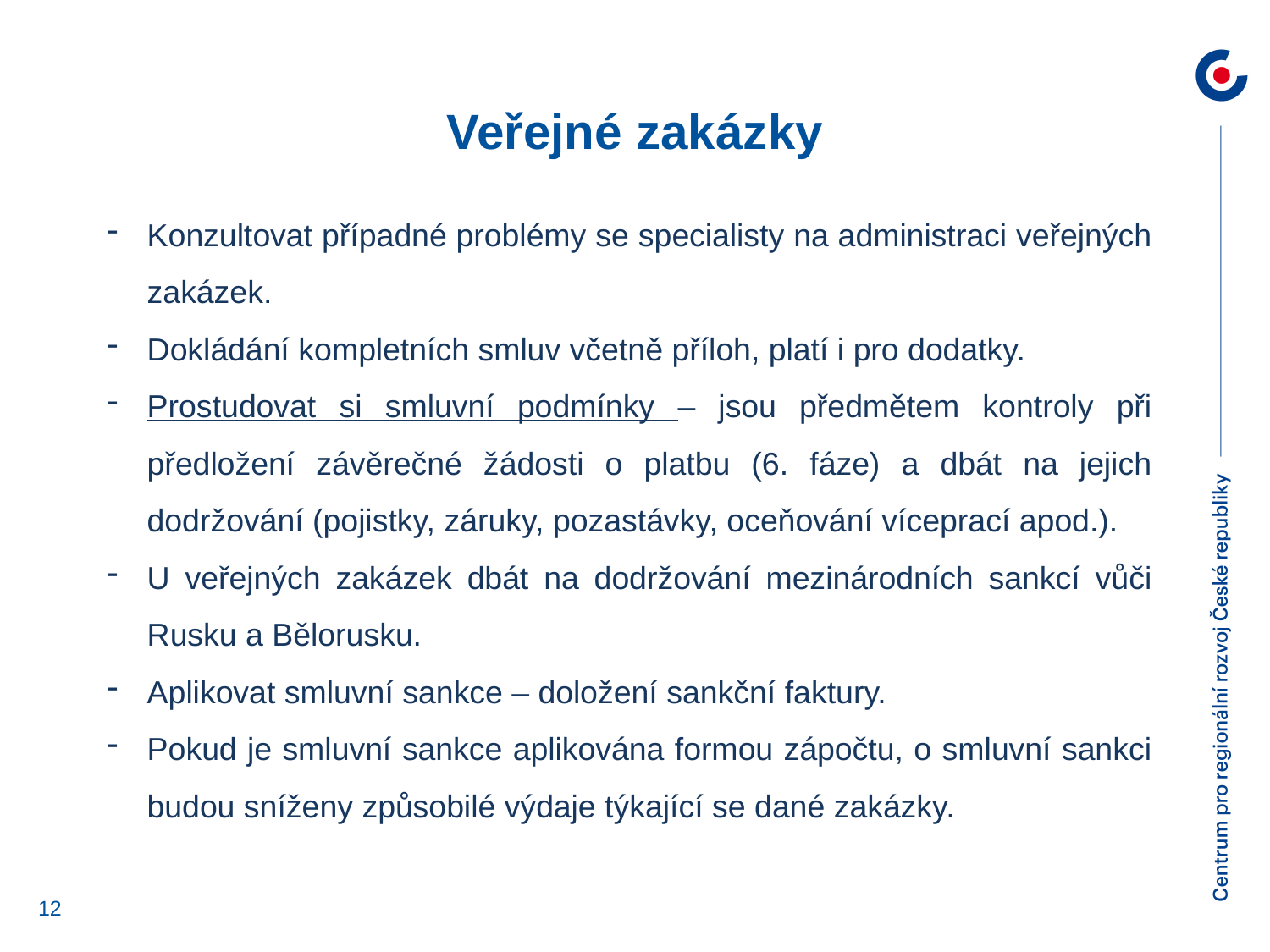

# Veřejné zakázky
Konzultovat případné problémy se specialisty na administraci veřejných zakázek.
Dokládání kompletních smluv včetně příloh, platí i pro dodatky.
Prostudovat si smluvní podmínky – jsou předmětem kontroly při předložení závěrečné žádosti o platbu (6. fáze) a dbát na jejich dodržování (pojistky, záruky, pozastávky, oceňování víceprací apod.).
U veřejných zakázek dbát na dodržování mezinárodních sankcí vůči Rusku a Bělorusku.
Aplikovat smluvní sankce – doložení sankční faktury.
Pokud je smluvní sankce aplikována formou zápočtu, o smluvní sankci budou sníženy způsobilé výdaje týkající se dané zakázky.

12